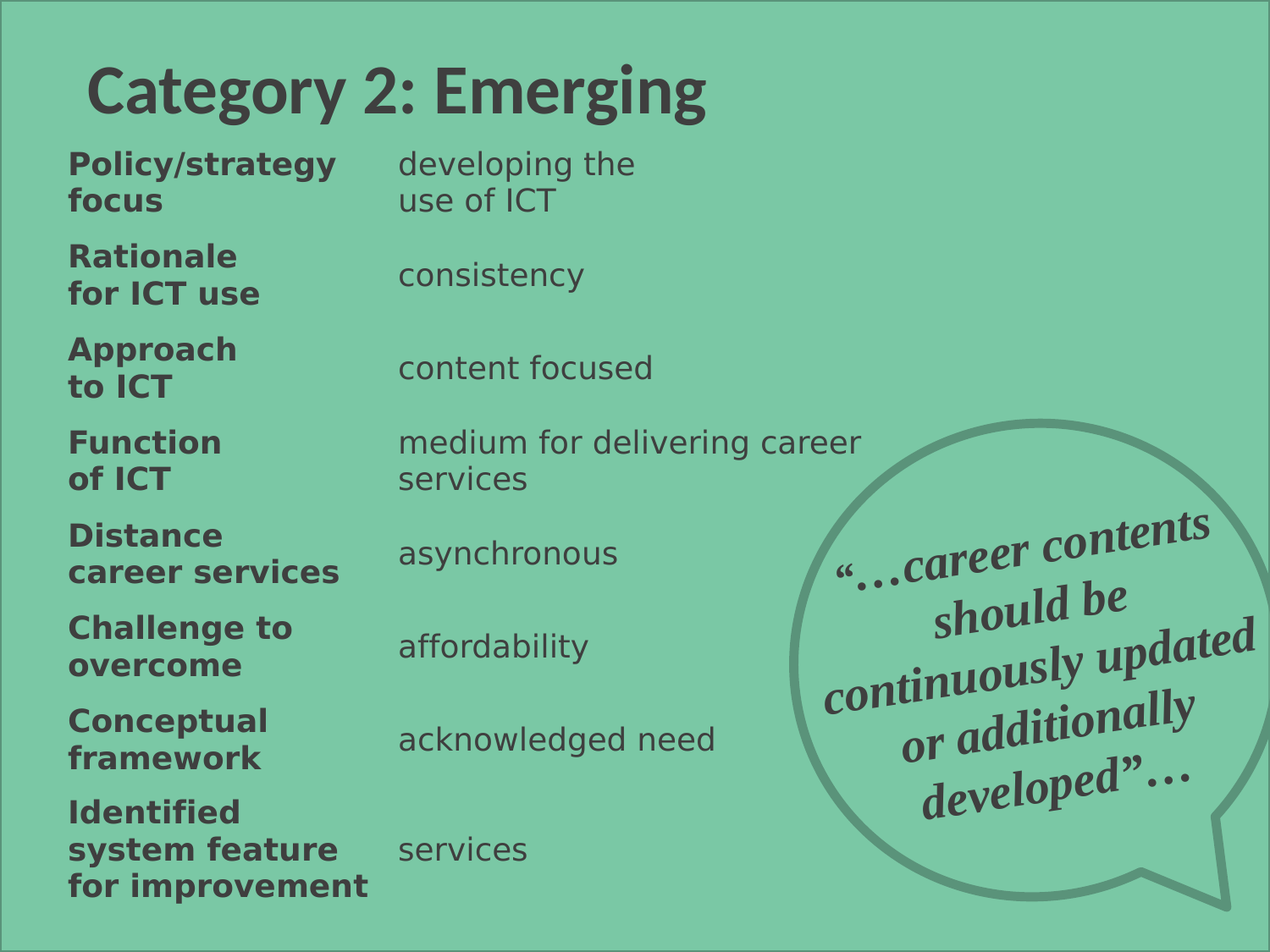

Category 2: Emerging

| Policy/strategy focus | developing the use of ICT |
| --- | --- |
| Rationale for ICT use | consistency |
| Approach to ICT | content focused |
| Function of ICT | medium for delivering career services |
| Distance career services | asynchronous |
| Challenge to overcome | affordability |
| Conceptual framework | acknowledged need |
| Identified system feature for improvement | services |

“…career contents should be continuously updated or additionally developed”…